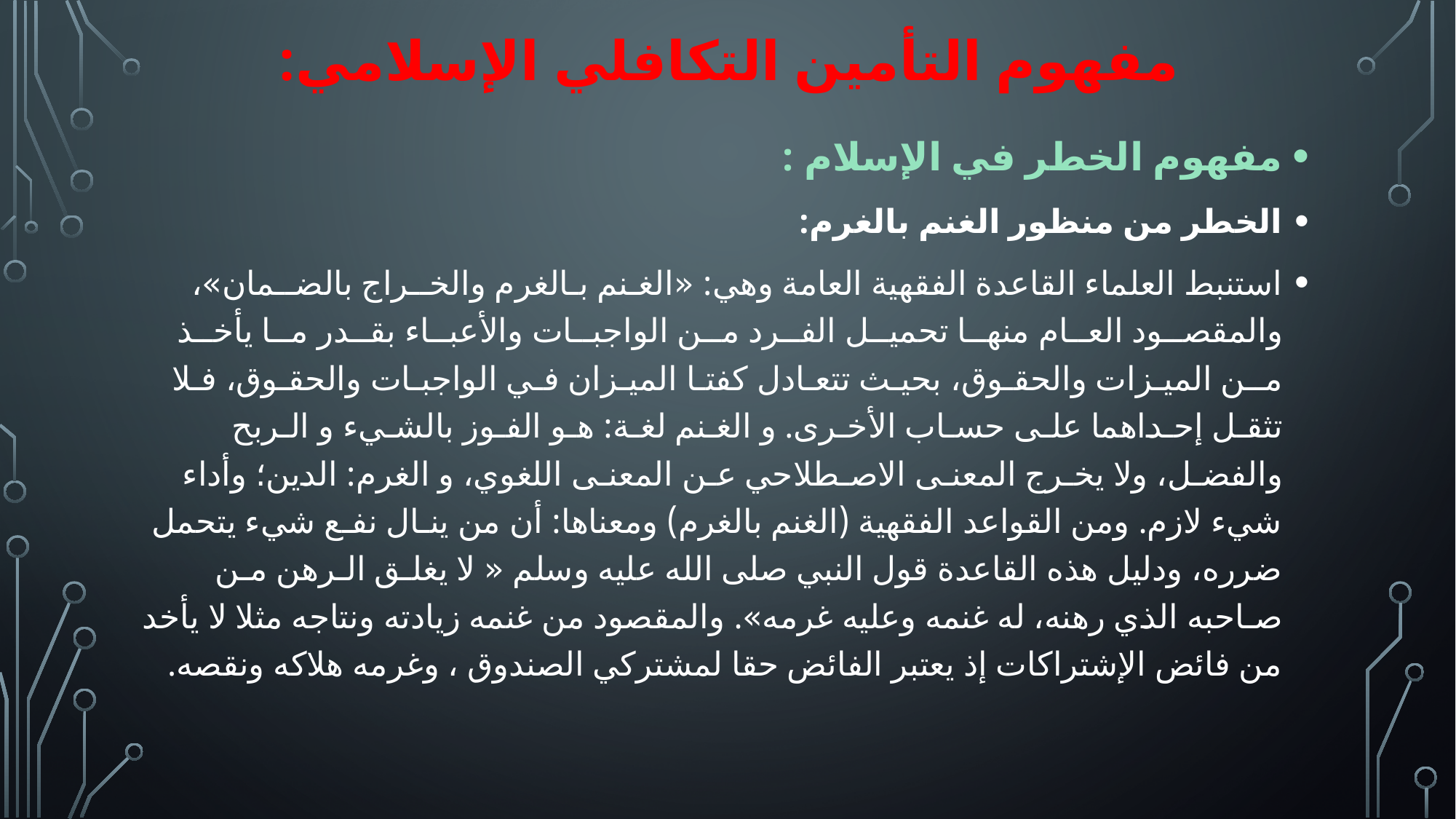

# مفهوم التأمين التكافلي الإسلامي:
مفهوم الخطر في الإسلام :
الخطر من منظور الغنم بالغرم:
استنبط العلماء القاعدة الفقهية العامة وهي: «الغـنم بـالغرم والخــراج بالضــمان»، والمقصــود العــام منهــا تحميــل الفــرد مــن الواجبــات والأعبــاء بقــدر مــا يأخــذ مــن الميـزات والحقـوق، بحيـث تتعـادل كفتـا الميـزان فـي الواجبـات والحقـوق، فـلا تثقـل إحـداهما علـى حسـاب الأخـرى. و الغـنم لغـة: هـو الفـوز بالشـيء و الـربح والفضـل، ولا يخـرج المعنـى الاصـطلاحي عـن المعنـى اللغوي، و الغرم: الدين؛ وأداء شيء لازم. ومن القواعد الفقهية (الغنم بالغرم) ومعناها: أن من ينـال نفـع شيء يتحمل ضرره، ودليل هذه القاعدة قول النبي صلى الله عليه وسلم « لا يغلـق الـرهن مـن صـاحبه الذي رهنه، له غنمه وعليه غرمه». والمقصود من غنمه زيادته ونتاجه مثلا لا يأخد من فائض الإشتراكات إذ يعتبر الفائض حقا لمشتركي الصندوق ، وغرمه هلاكه ونقصه.